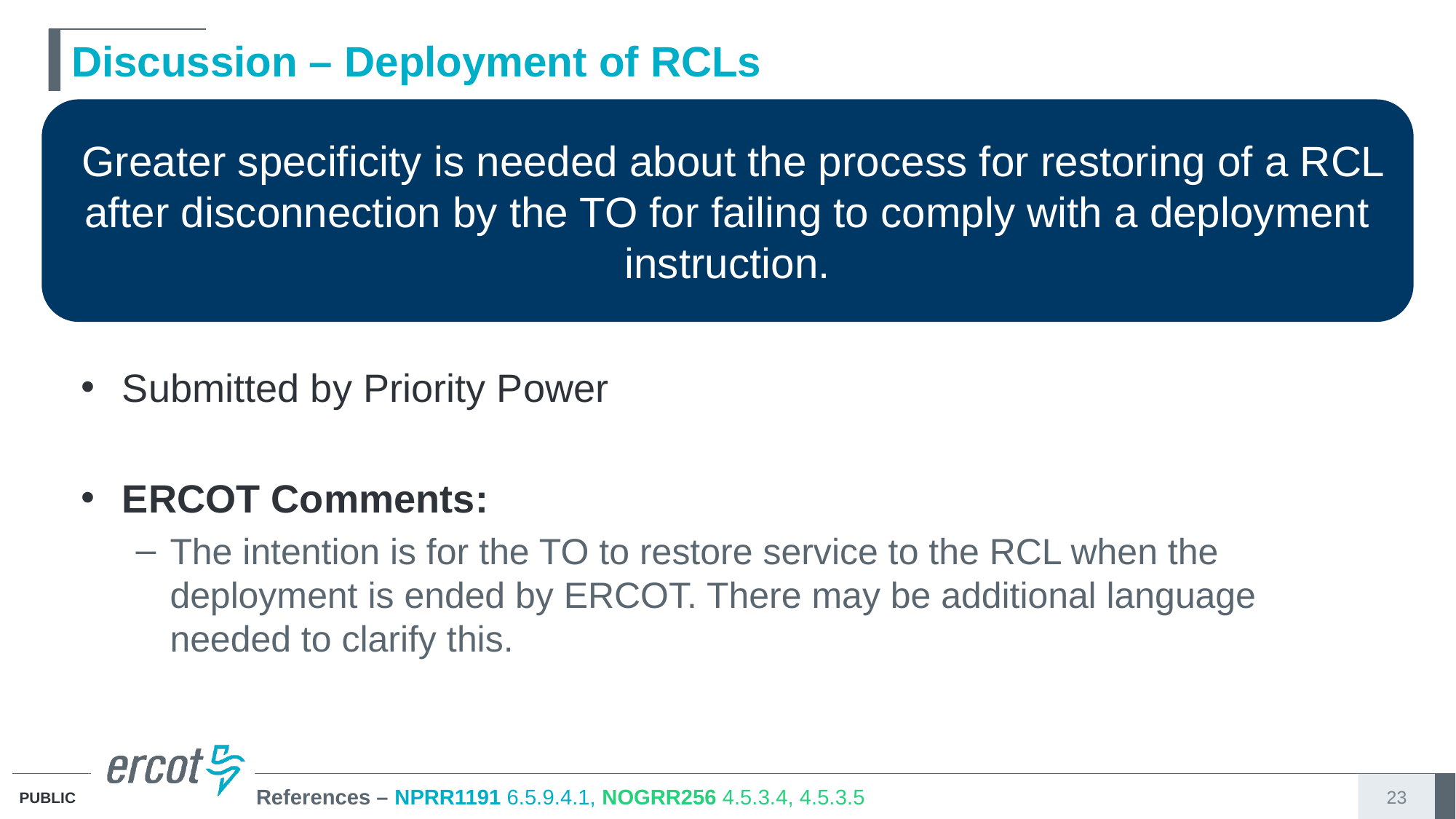

# Discussion – Deployment of RCLs
 Greater specificity is needed about the process for restoring of a RCL after disconnection by the TO for failing to comply with a deployment instruction.
Submitted by Priority Power

ERCOT Comments:
The intention is for the TO to restore service to the RCL when the deployment is ended by ERCOT. There may be additional language needed to clarify this.

References – NPRR1191 6.5.9.4.1, NOGRR256 4.5.3.4, 4.5.3.5
23